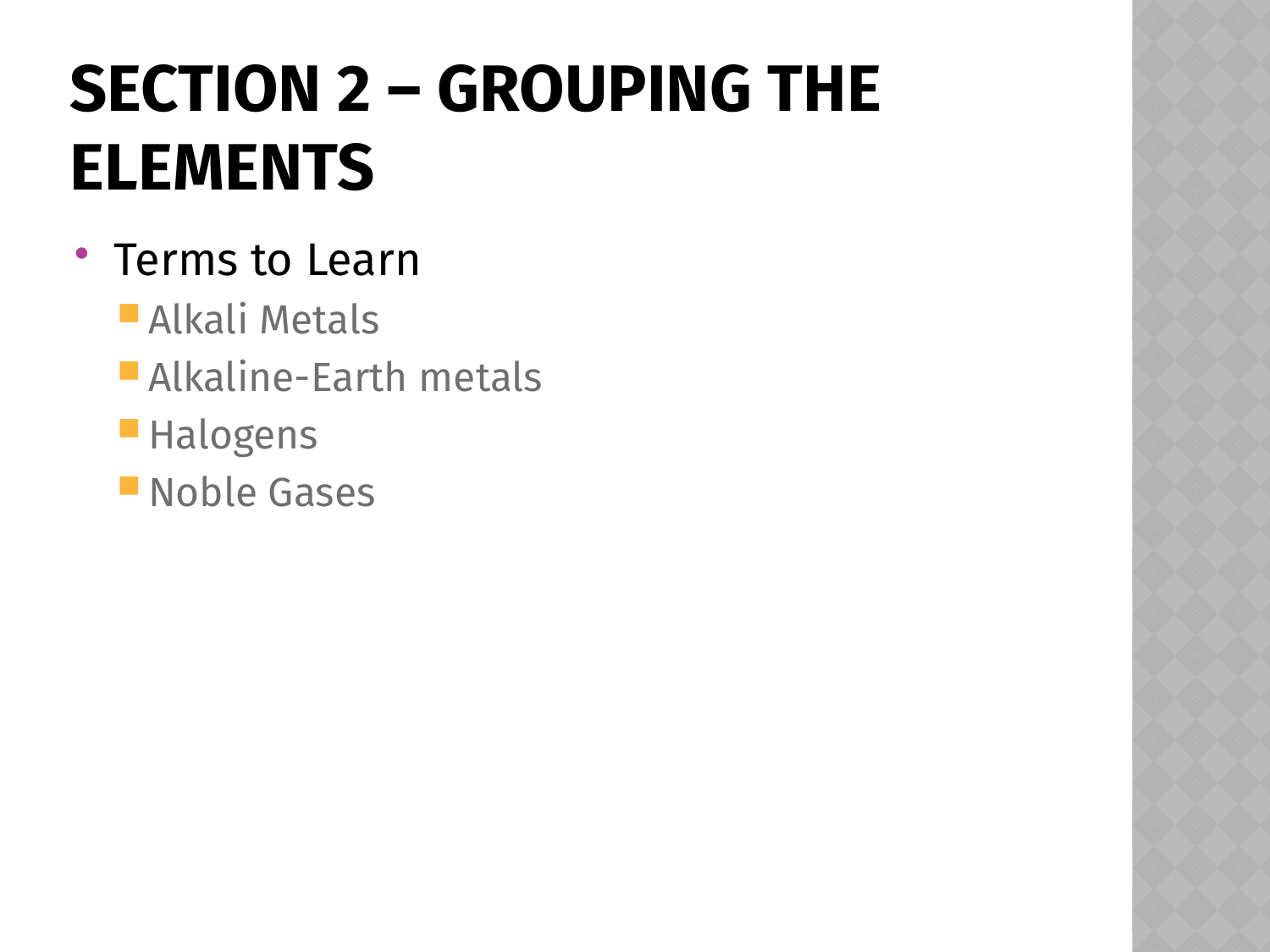

# Section 2 – Grouping the elements
Terms to Learn
Alkali Metals
Alkaline-Earth metals
Halogens
Noble Gases